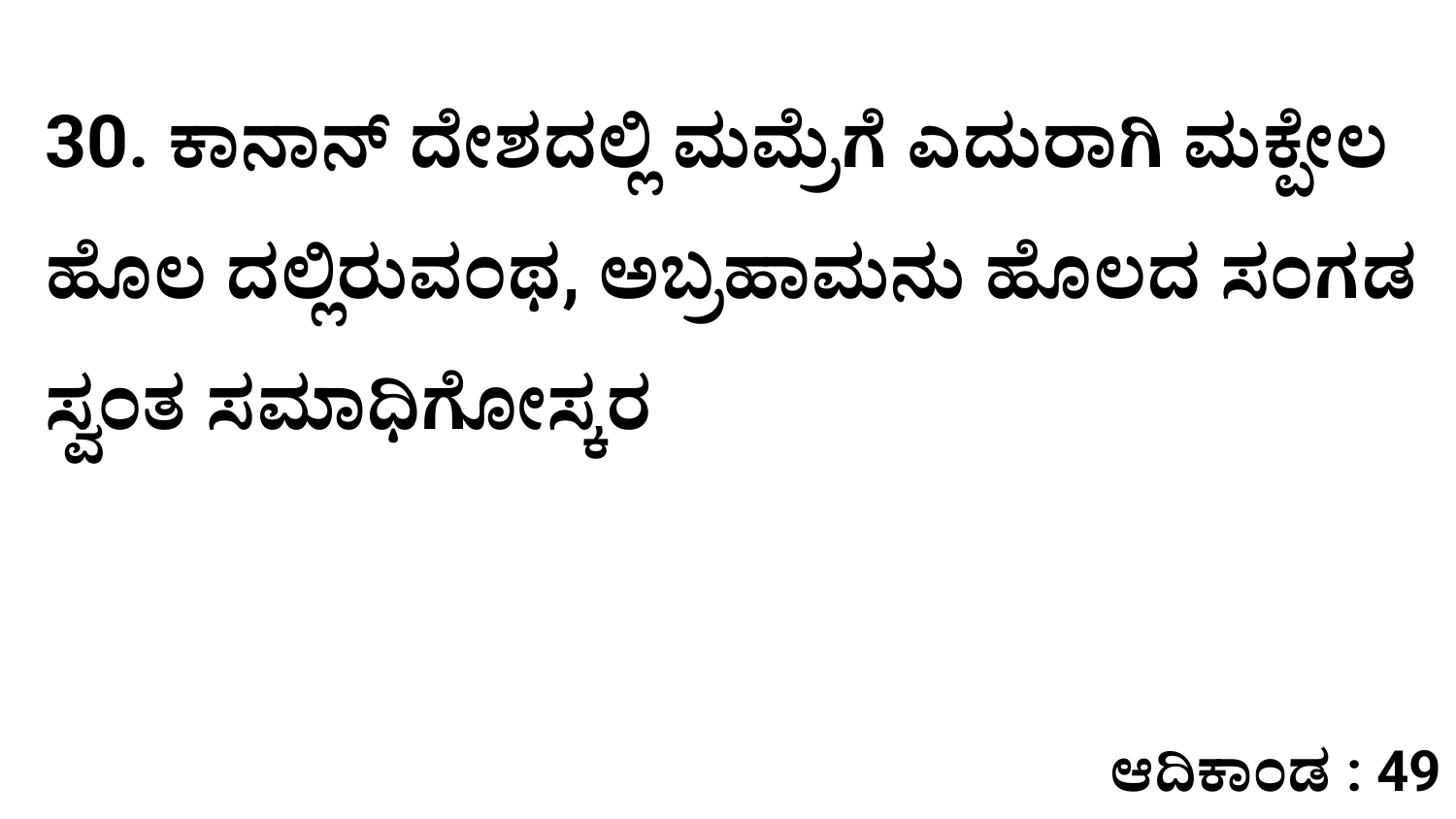

30. ಕಾನಾನ್‌ ದೇಶದಲ್ಲಿ ಮಮ್ರೆಗೆ ಎದುರಾಗಿ ಮಕ್ಪೇಲ ಹೊಲ ದಲ್ಲಿರುವಂಥ, ಅಬ್ರಹಾಮನು ಹೊಲದ ಸಂಗಡ ಸ್ವಂತ ಸಮಾಧಿಗೋಸ್ಕರ
ಆದಿಕಾಂಡ : 49